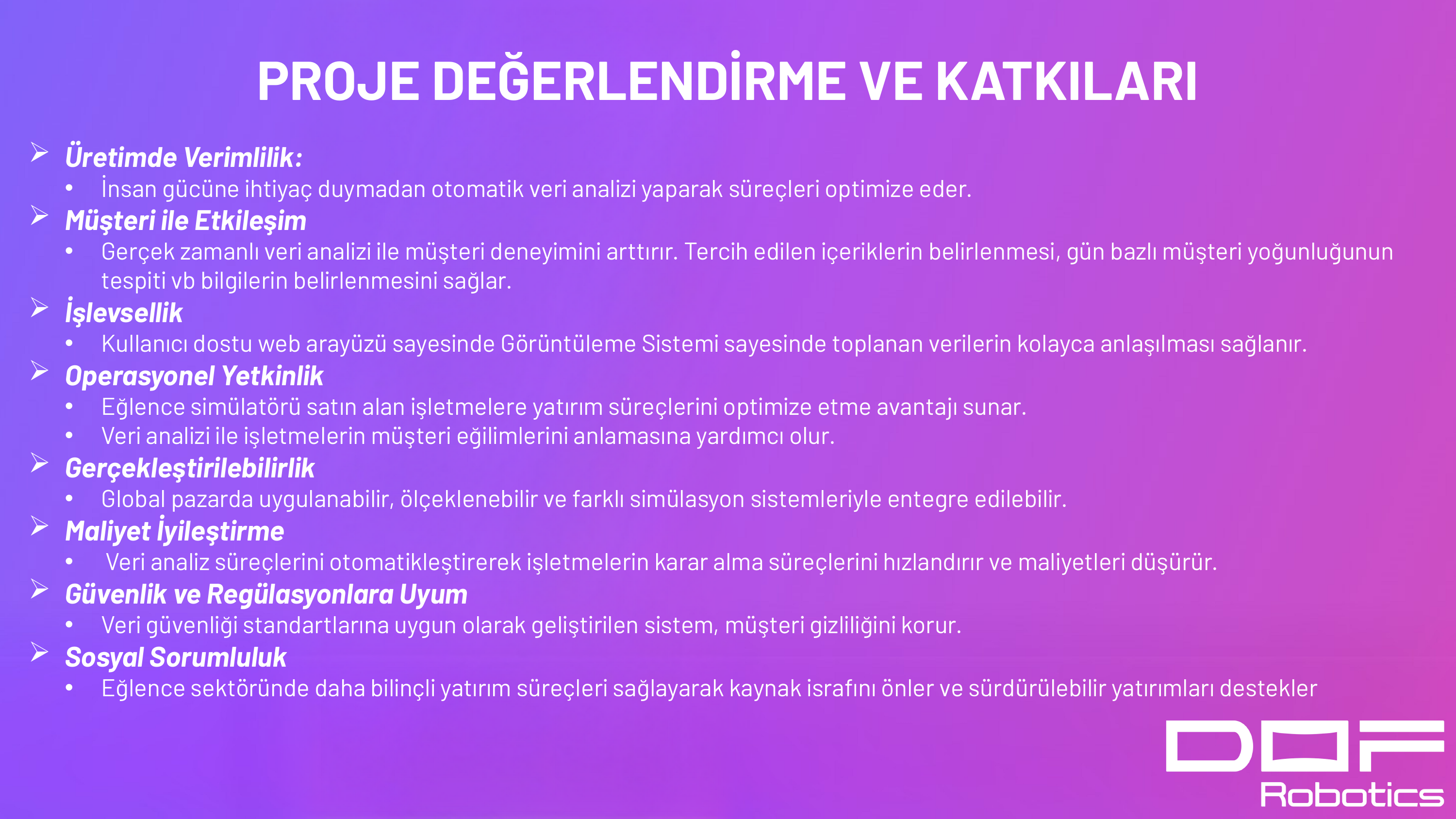

# PROJE DEĞERLENDİRME VE KATKILARI
Üretimde Verimlilik:
İnsan gücüne ihtiyaç duymadan otomatik veri analizi yaparak süreçleri optimize eder.
Müşteri ile Etkileşim
Gerçek zamanlı veri analizi ile müşteri deneyimini arttırır. Tercih edilen içeriklerin belirlenmesi, gün bazlı müşteri yoğunluğunun tespiti vb bilgilerin belirlenmesini sağlar.
İşlevsellik
Kullanıcı dostu web arayüzü sayesinde Görüntüleme Sistemi sayesinde toplanan verilerin kolayca anlaşılması sağlanır.
Operasyonel Yetkinlik
Eğlence simülatörü satın alan işletmelere yatırım süreçlerini optimize etme avantajı sunar.
Veri analizi ile işletmelerin müşteri eğilimlerini anlamasına yardımcı olur.
Gerçekleştirilebilirlik
Global pazarda uygulanabilir, ölçeklenebilir ve farklı simülasyon sistemleriyle entegre edilebilir.
Maliyet İyileştirme
Veri analiz süreçlerini otomatikleştirerek işletmelerin karar alma süreçlerini hızlandırır ve maliyetleri düşürür.
Güvenlik ve Regülasyonlara Uyum
Veri güvenliği standartlarına uygun olarak geliştirilen sistem, müşteri gizliliğini korur.
Sosyal Sorumluluk
Eğlence sektöründe daha bilinçli yatırım süreçleri sağlayarak kaynak israfını önler ve sürdürülebilir yatırımları destekler